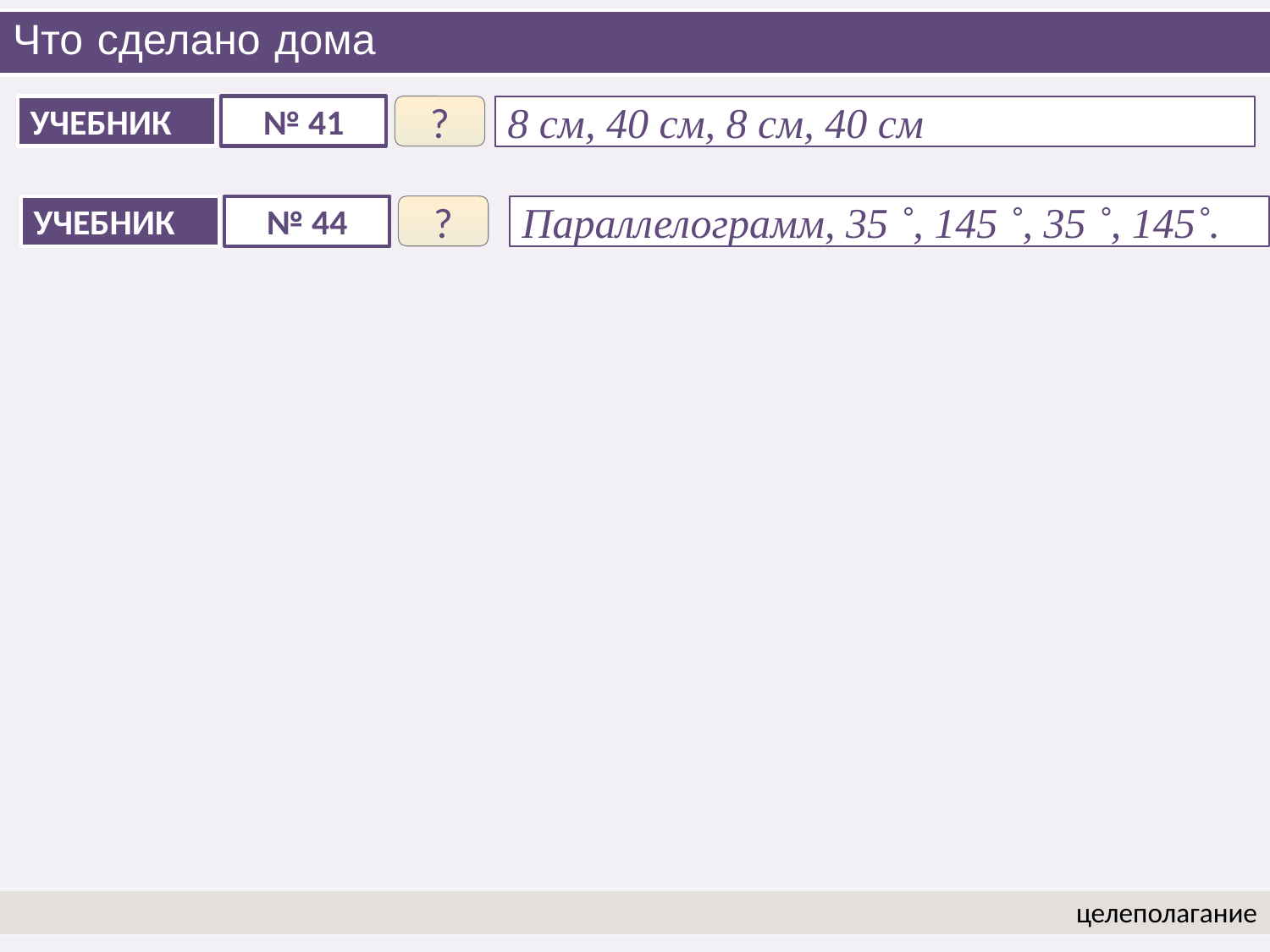

# Что сделано дома

УЧЕБНИК
№ 41
?
8 см, 40 см, 8 см, 40 см
Параллелограмм, 35 ˚, 145 ˚, 35 ˚, 145˚.
УЧЕБНИК
№ 44
?
целеполагание